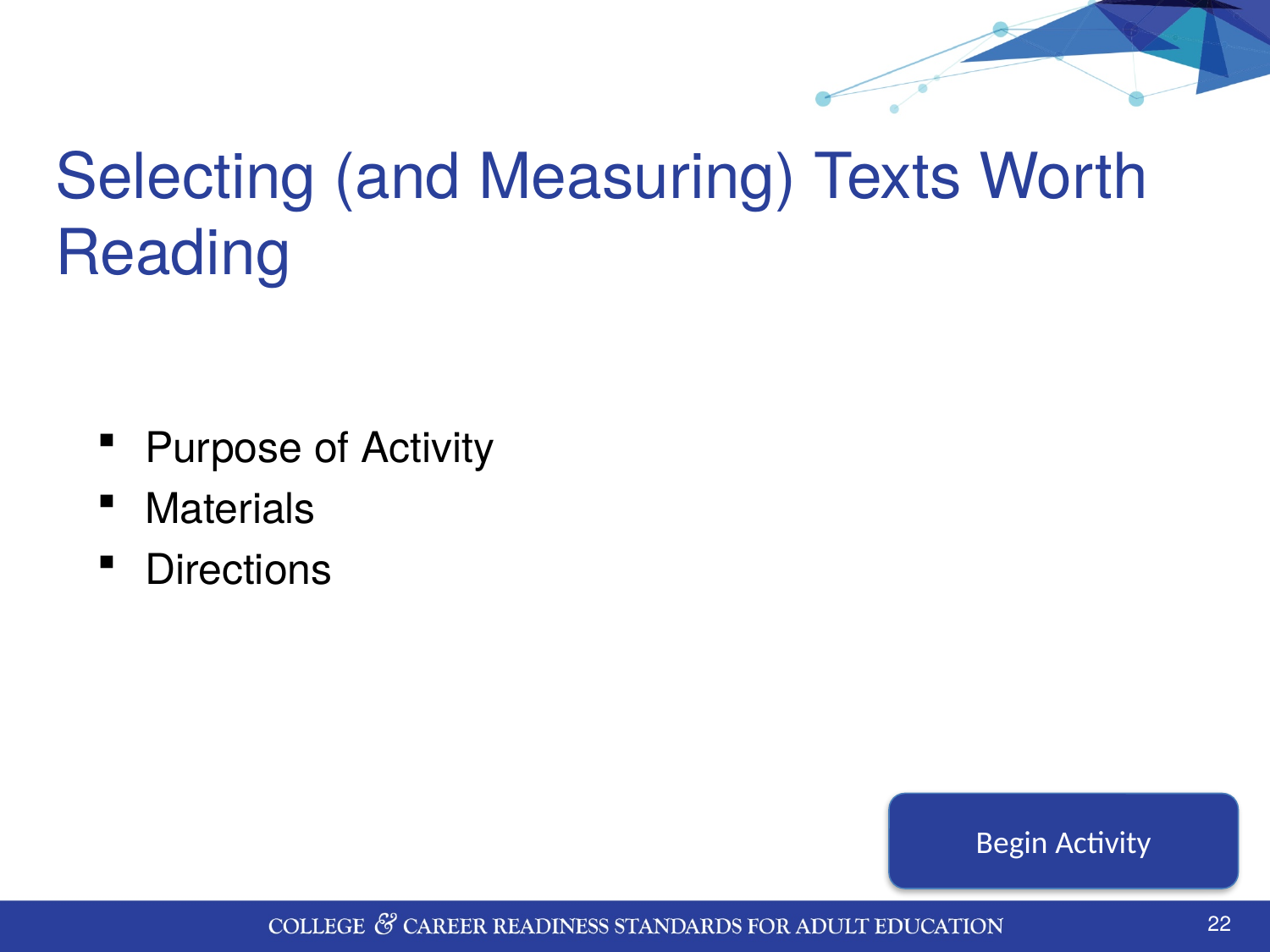

# Selecting (and Measuring) Texts Worth Reading
Purpose of Activity
Materials
Directions
Begin Activity
22